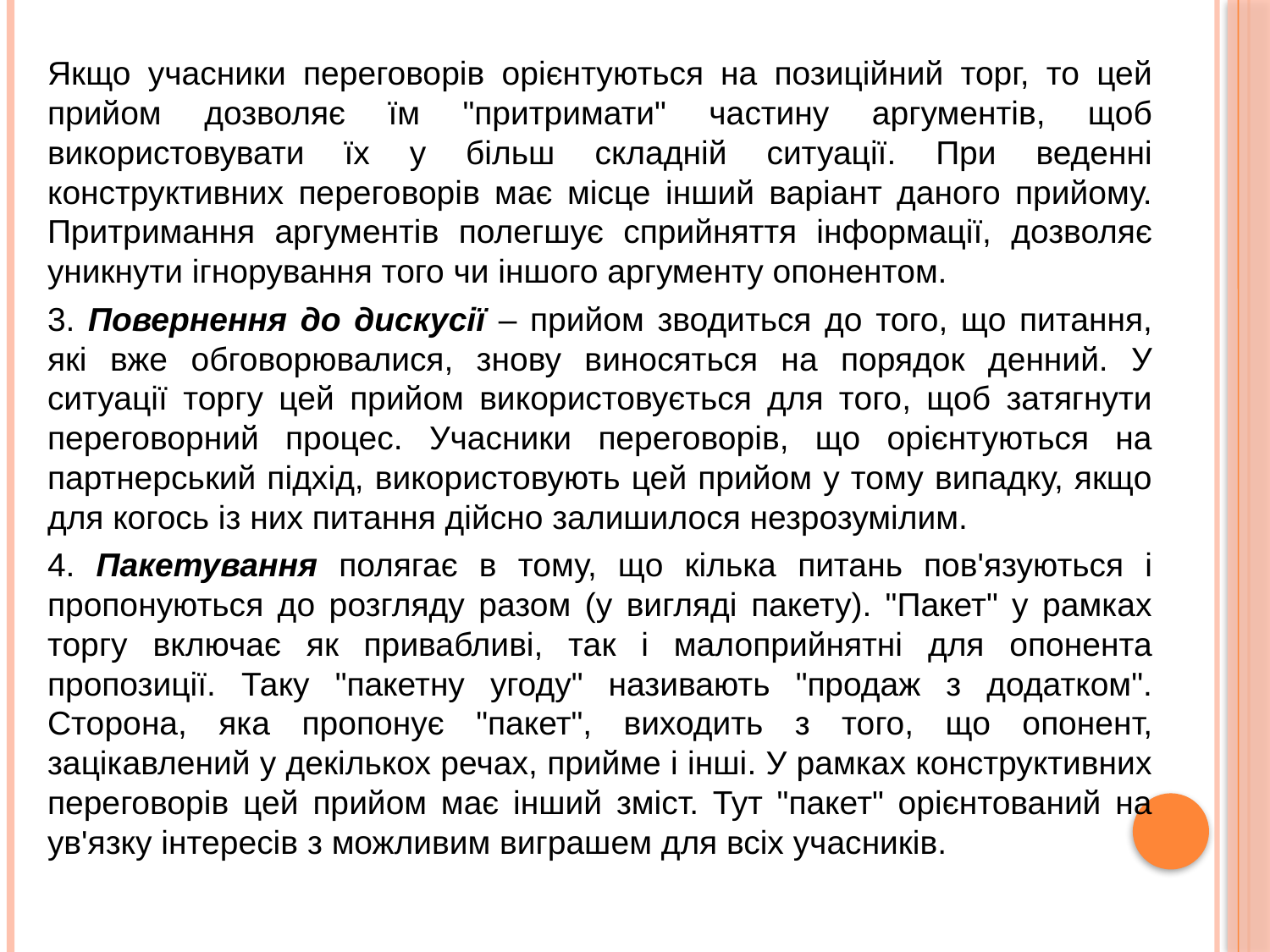

Якщо учасники переговорів орієнтуються на позиційний торг, то цей прийом дозволяє їм "притримати" частину аргументів, щоб використовувати їх у більш складній ситуації. При веденні конструктивних переговорів має місце інший варіант даного прийому. Притримання аргументів полегшує сприйняття інформації, дозволяє уникнути ігнорування того чи іншого аргументу опонентом.
3. Повернення до дискусії – прийом зводиться до того, що питання, які вже обговорювалися, знову виносяться на порядок денний. У ситуації торгу цей прийом використовується для того, щоб затягнути переговорний процес. Учасники переговорів, що орієнтуються на партнерський підхід, використовують цей прийом у тому випадку, якщо для когось із них питання дійсно залишилося незрозумілим.
4. Пакетування полягає в тому, що кілька питань пов'язуються і пропонуються до розгляду разом (у вигляді пакету). "Пакет" у рамках торгу включає як привабливі, так і малоприйнятні для опонента пропозиції. Таку "пакетну угоду" називають "продаж з додатком". Сторона, яка пропонує "пакет", виходить з того, що опонент, зацікавлений у декількох речах, прийме і інші. У рамках конструктивних переговорів цей прийом має інший зміст. Тут "пакет" орієнтований на ув'язку інтересів з можливим виграшем для всіх учасників.